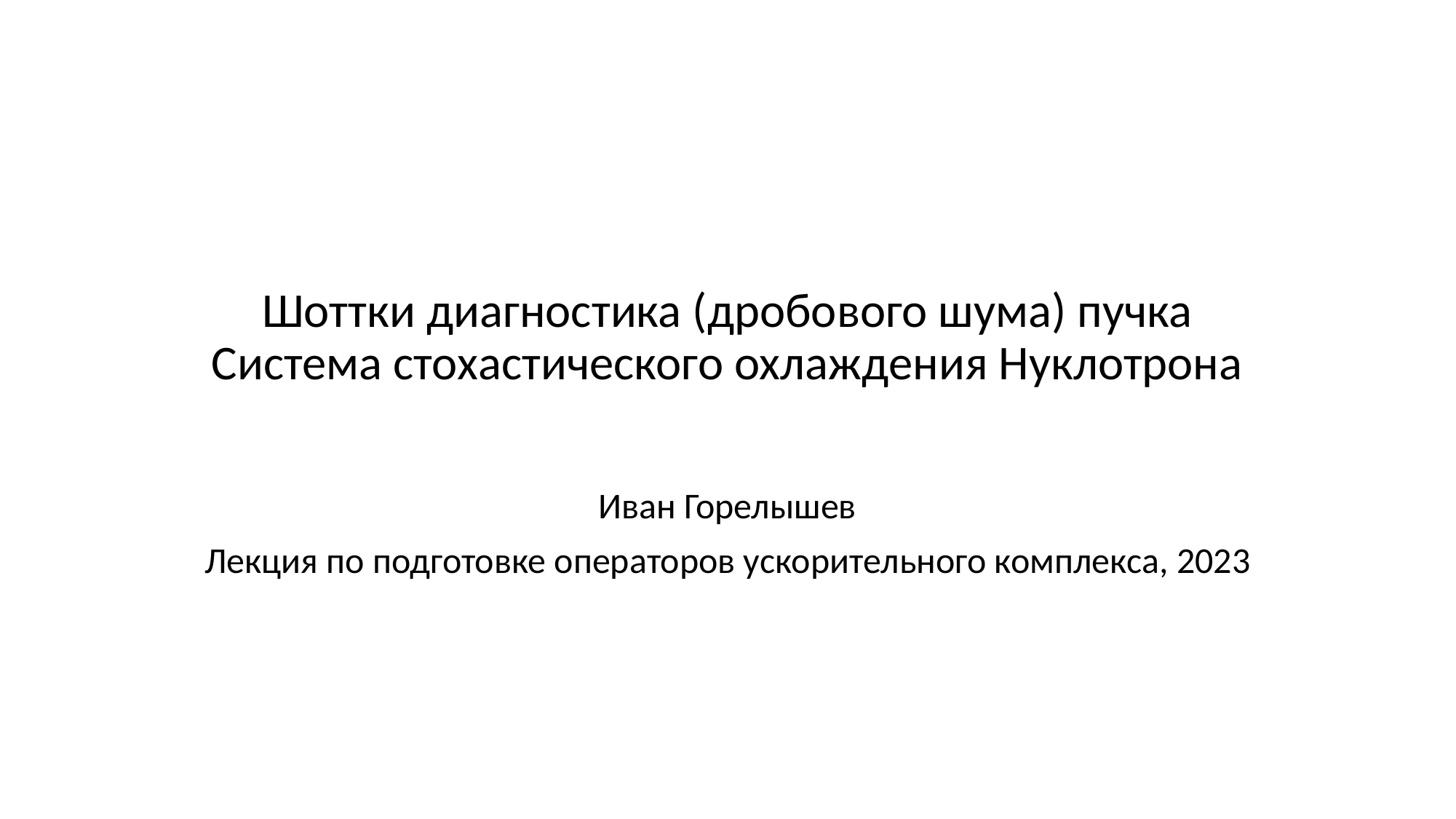

# Шоттки диагностика (дробового шума) пучка Система стохастического охлаждения Нуклотрона
Иван Горелышев
Лекция по подготовке операторов ускорительного комплекса, 2023